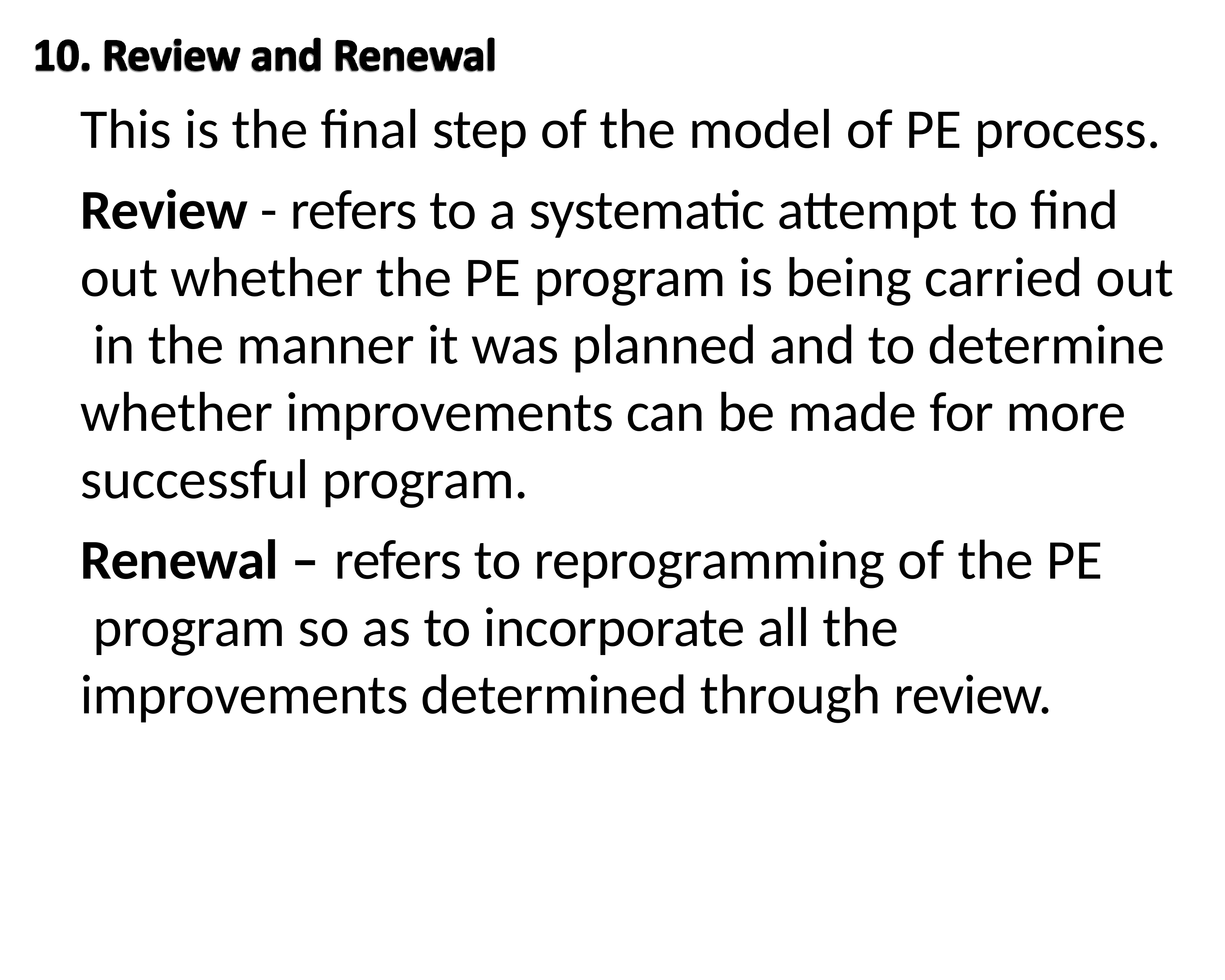

This is the final step of the model of PE process.
Review - refers to a systematic attempt to find  out whether the PE program is being carried out  in the manner it was planned and to determine  whether improvements can be made for more  successful program.
Renewal –	refers to reprogramming of the PE  program so as to incorporate all the  improvements determined through review.